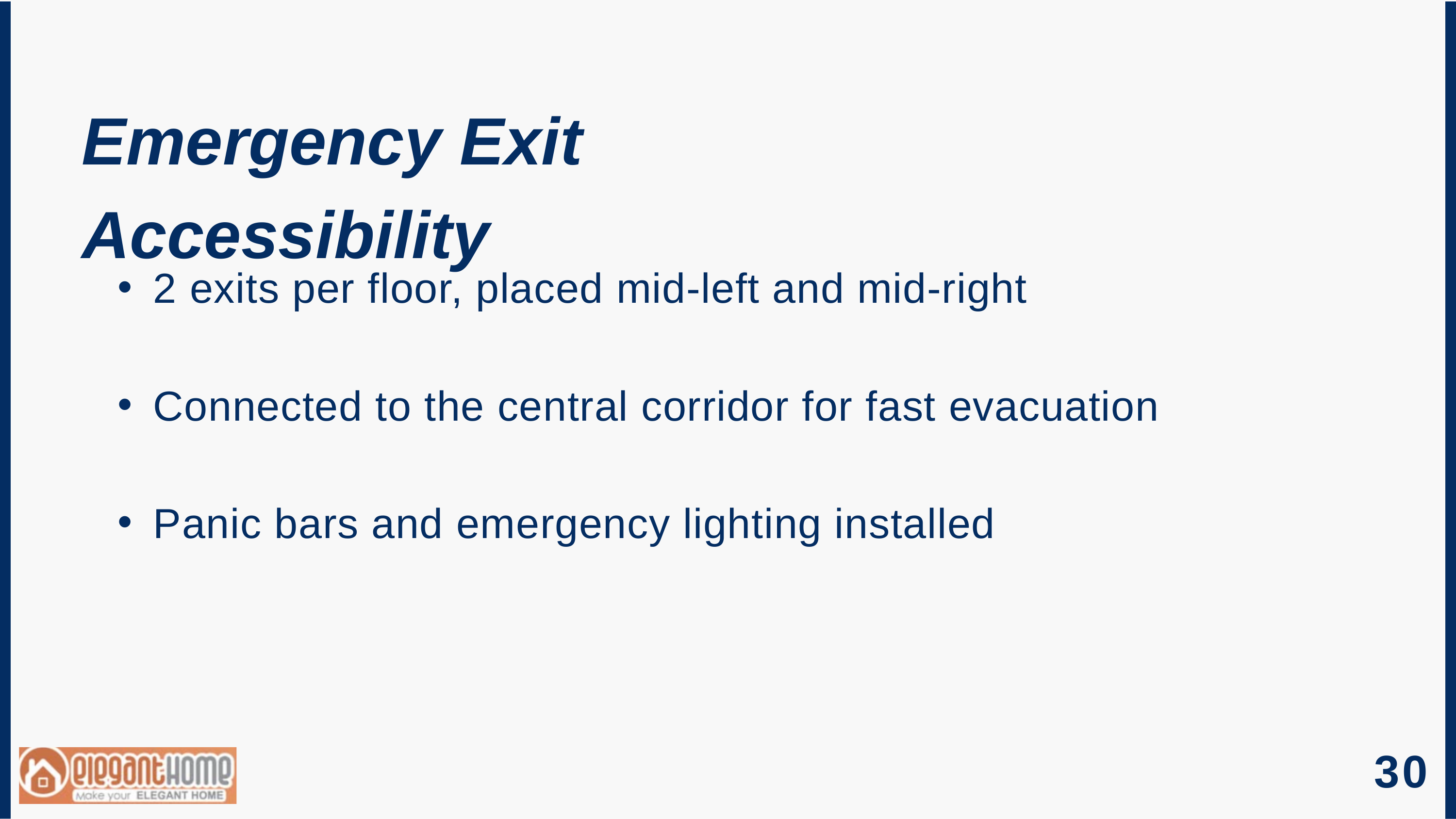

Emergency Exit Accessibility
2 exits per floor, placed mid-left and mid-right

Connected to the central corridor for fast evacuation

Panic bars and emergency lighting installed

30